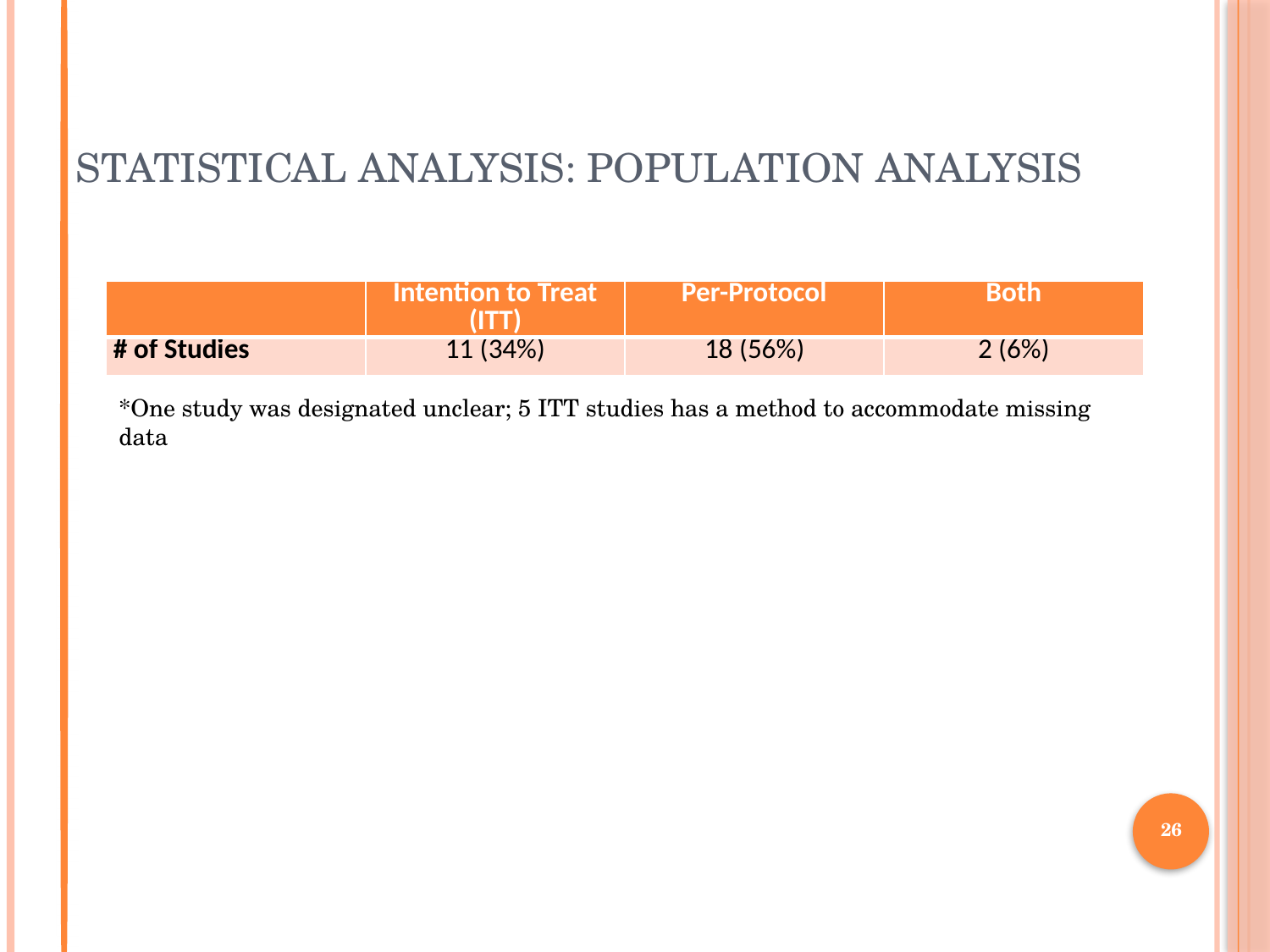

# Statistical analysis: Population analysis
|  | Intention to Treat (ITT) | Per-Protocol | Both |
| --- | --- | --- | --- |
| # of Studies | 11 (34%) | 18 (56%) | 2 (6%) |
*One study was designated unclear; 5 ITT studies has a method to accommodate missing data
26